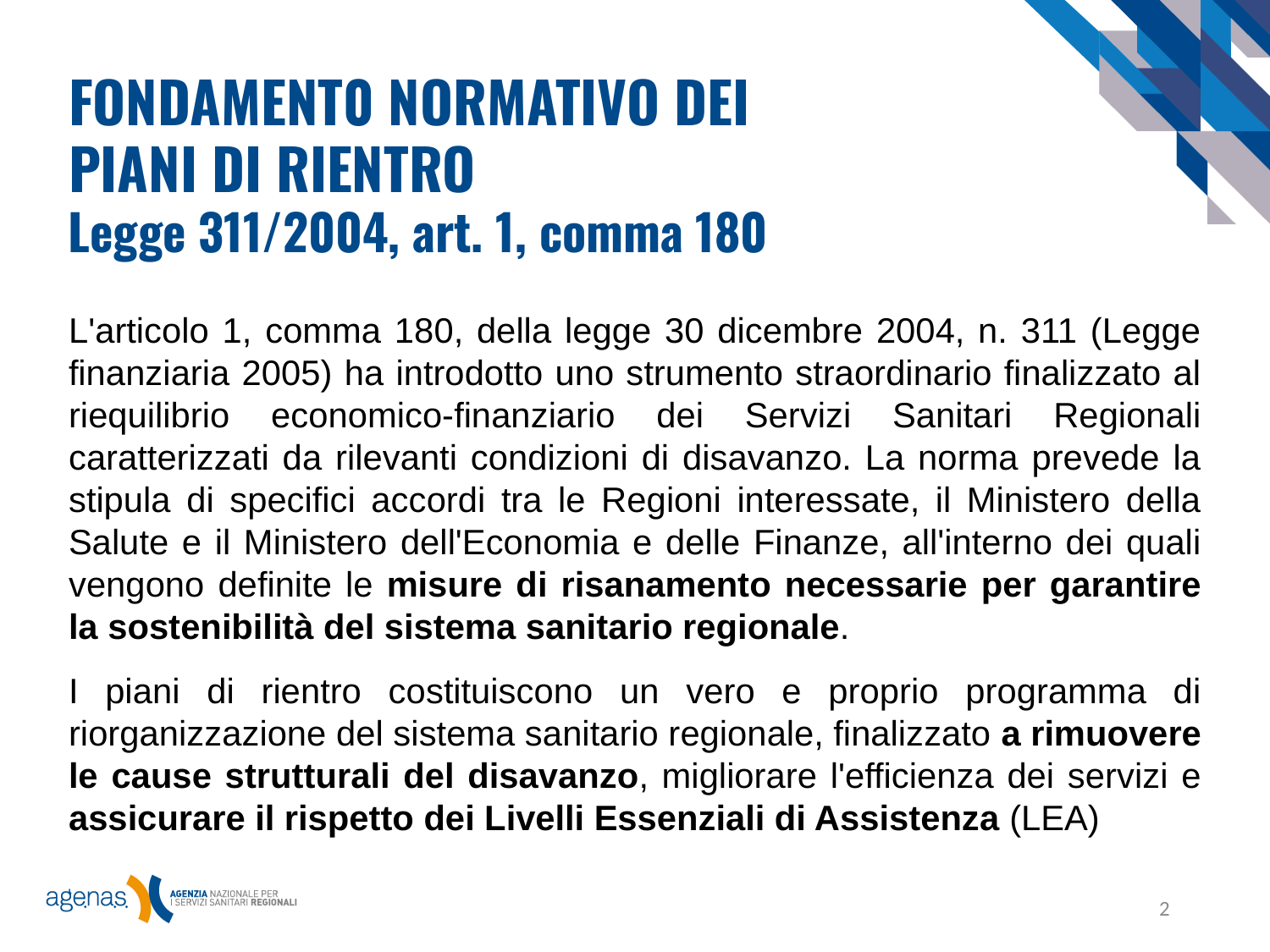

FONDAMENT0 NORMATIVO DEI PIANI DI RIENTRO
Legge 311/2004, art. 1, comma 180
L'articolo 1, comma 180, della legge 30 dicembre 2004, n. 311 (Legge finanziaria 2005) ha introdotto uno strumento straordinario finalizzato al riequilibrio economico-finanziario dei Servizi Sanitari Regionali caratterizzati da rilevanti condizioni di disavanzo. La norma prevede la stipula di specifici accordi tra le Regioni interessate, il Ministero della Salute e il Ministero dell'Economia e delle Finanze, all'interno dei quali vengono definite le misure di risanamento necessarie per garantire la sostenibilità del sistema sanitario regionale.

I piani di rientro costituiscono un vero e proprio programma di riorganizzazione del sistema sanitario regionale, finalizzato a rimuovere le cause strutturali del disavanzo, migliorare l'efficienza dei servizi e assicurare il rispetto dei Livelli Essenziali di Assistenza (LEA)
2